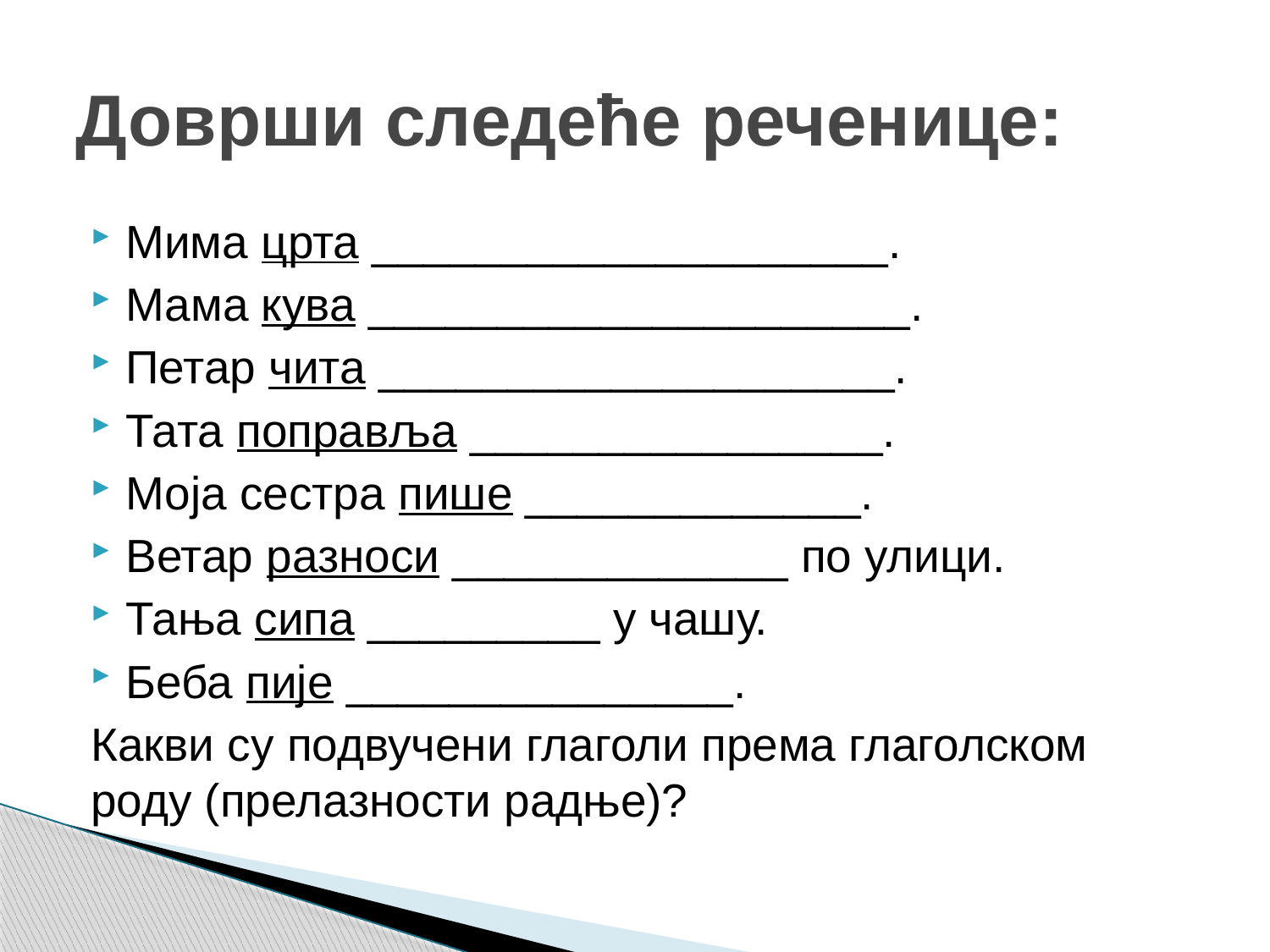

# Доврши следеће реченице:
Мима црта ____________________.
Мама кува _____________________.
Петар чита ____________________.
Тата поправља ________________.
Моја сестра пише _____________.
Ветар разноси _____________ по улици.
Тања сипа _________ у чашу.
Беба пије _______________.
Какви су подвучени глаголи према глаголском роду (прелазности радње)?